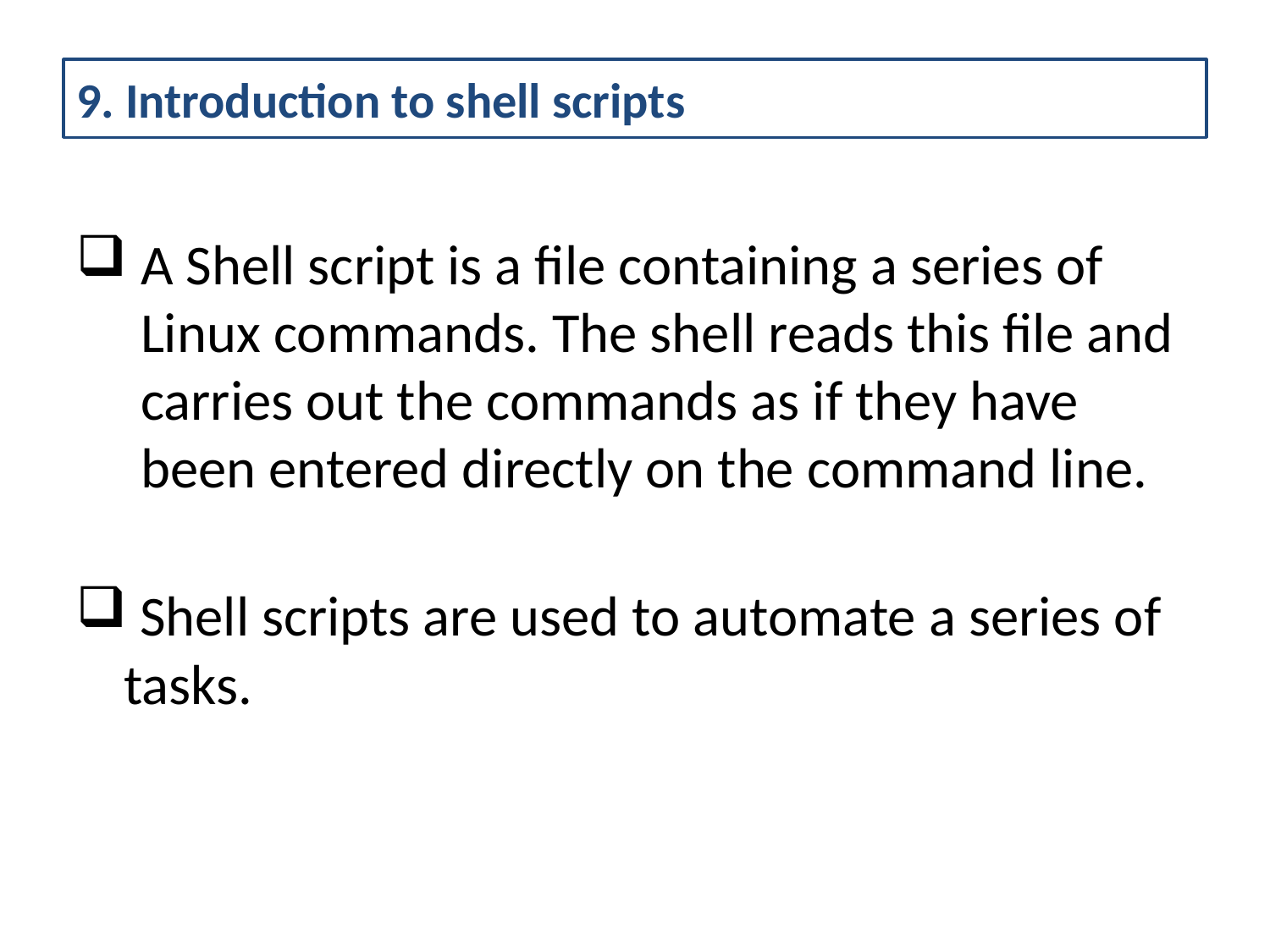

# 9. Introduction to shell scripts
A Shell script is a file containing a series of Linux commands. The shell reads this file and carries out the commands as if they have been entered directly on the command line.

 Shell scripts are used to automate a series of tasks.